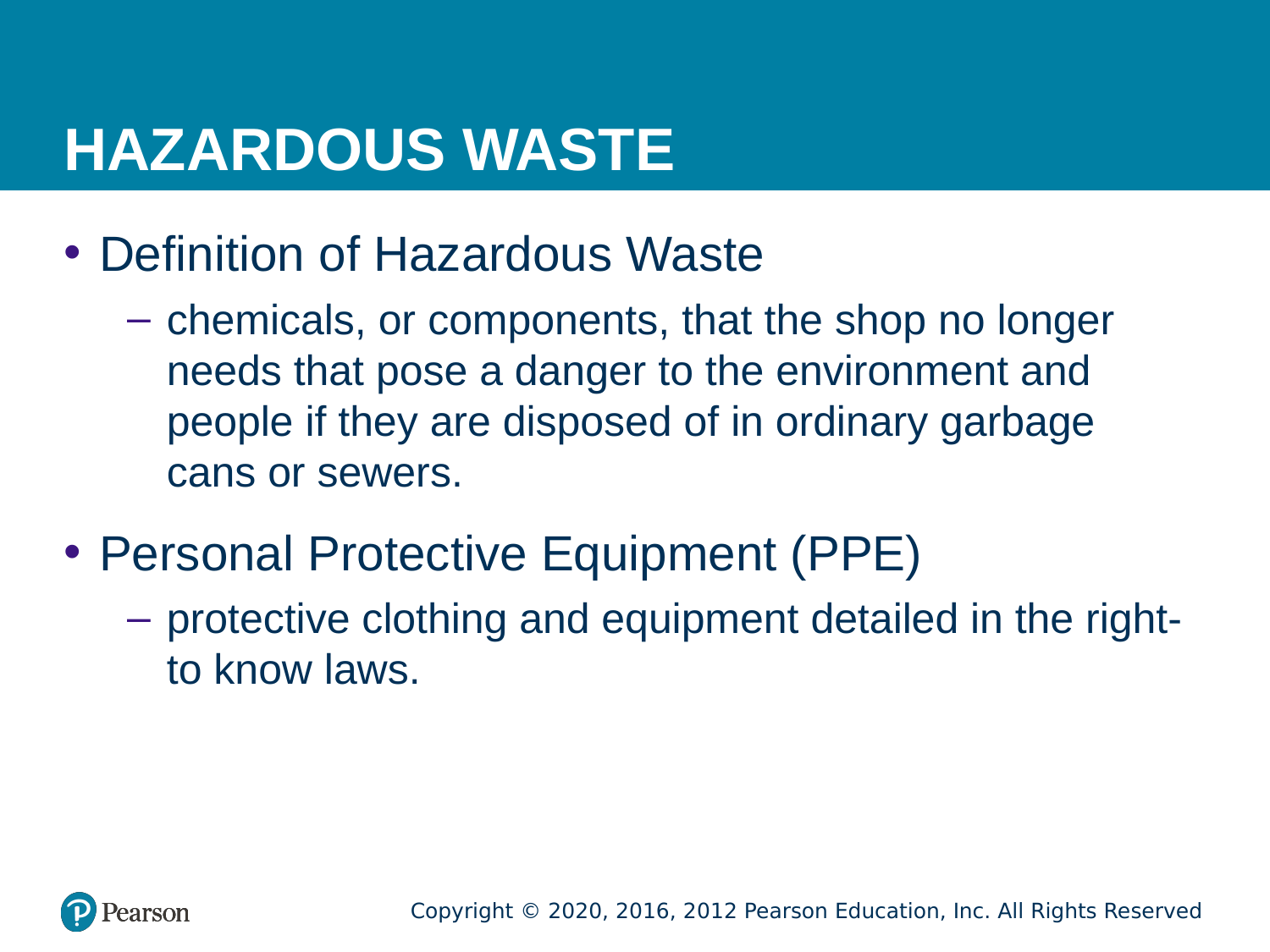

# HAZARDOUS WASTE
Definition of Hazardous Waste
chemicals, or components, that the shop no longer needs that pose a danger to the environment and people if they are disposed of in ordinary garbage cans or sewers.
Personal Protective Equipment (PPE)
protective clothing and equipment detailed in the right-to know laws.